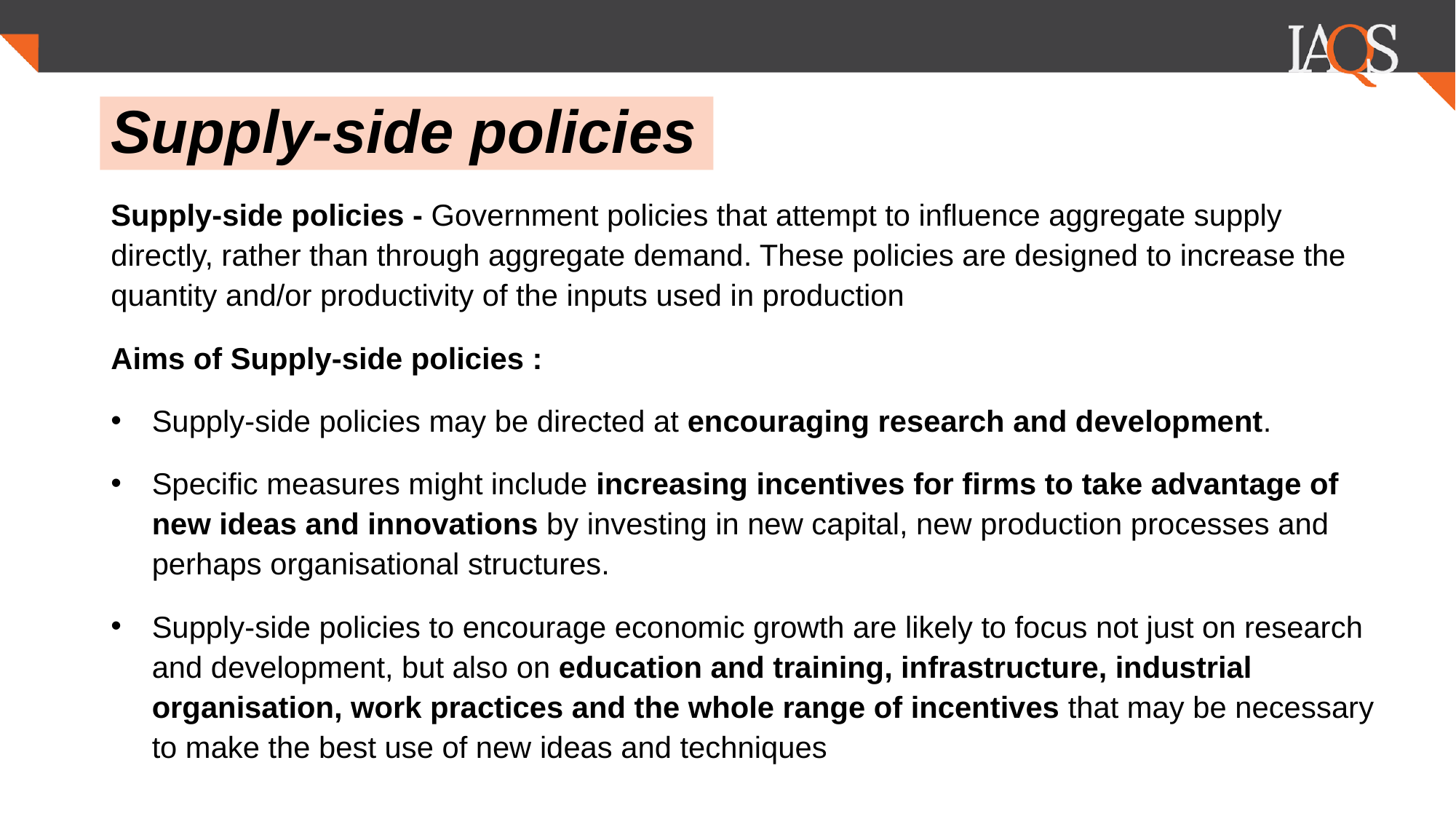

# Supply-side policies
Supply-side policies - Government policies that attempt to influence aggregate supply directly, rather than through aggregate demand. These policies are designed to increase the quantity and/or productivity of the inputs used in production
Aims of Supply-side policies :
Supply-side policies may be directed at encouraging research and development.
Specific measures might include increasing incentives for firms to take advantage of new ideas and innovations by investing in new capital, new production processes and perhaps organisational structures.
Supply-side policies to encourage economic growth are likely to focus not just on research and development, but also on education and training, infrastructure, industrial organisation, work practices and the whole range of incentives that may be necessary to make the best use of new ideas and techniques